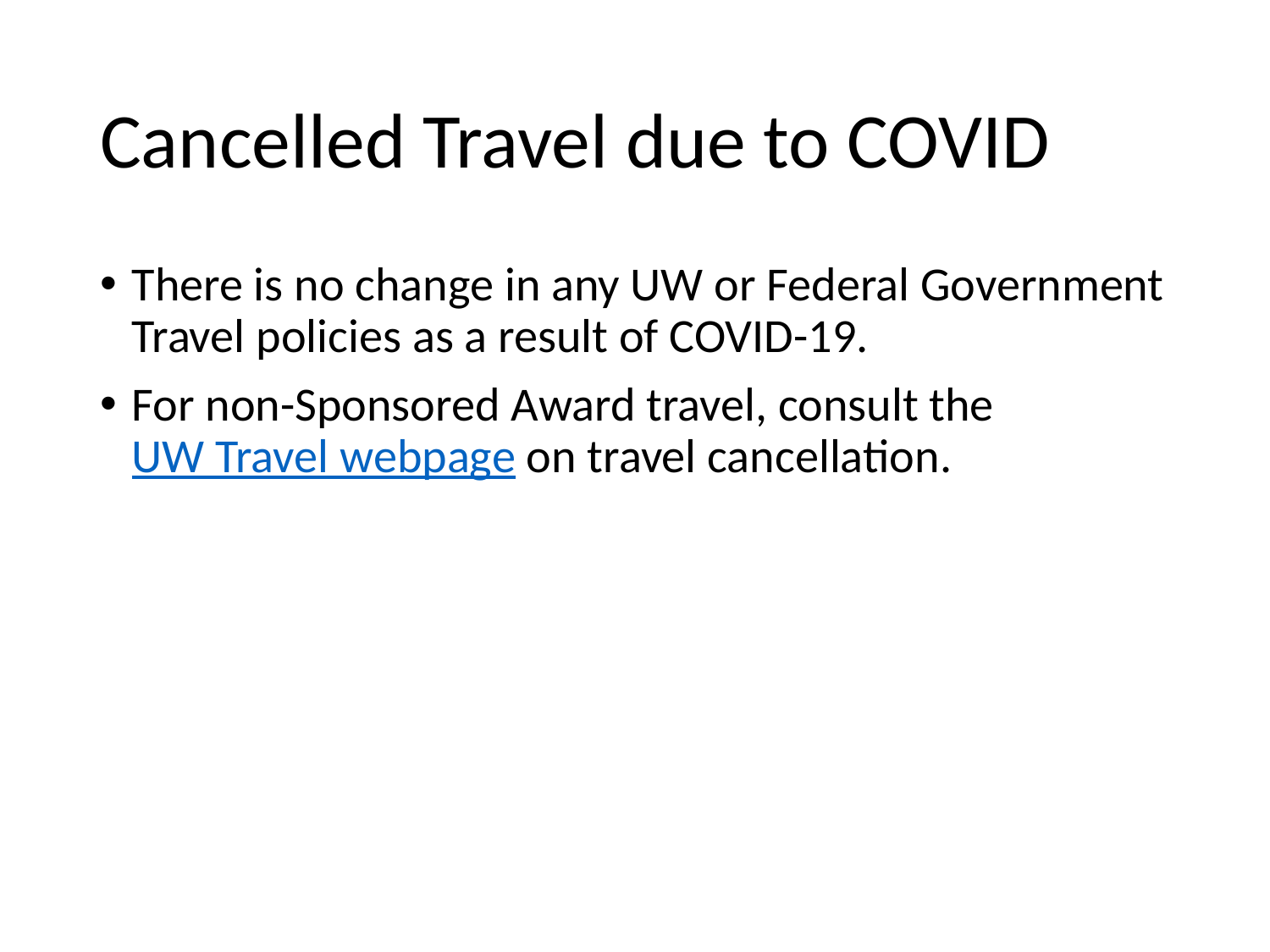

# Cancelled Travel due to COVID
There is no change in any UW or Federal Government Travel policies as a result of COVID-19.
For non-Sponsored Award travel, consult the UW Travel webpage on travel cancellation.